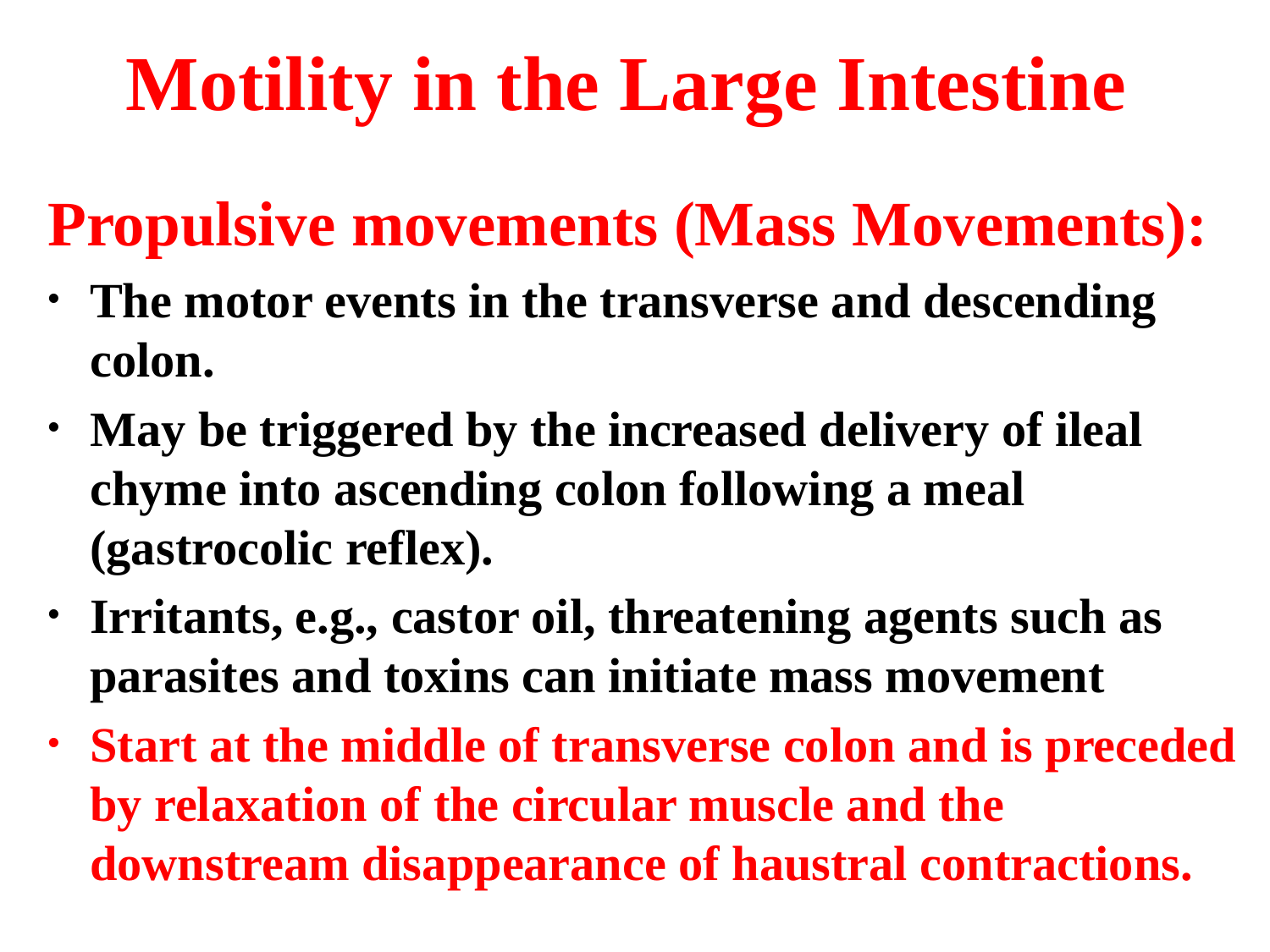

# Motility in the Large Intestine
Propulsive movements (Mass Movements):
The motor events in the transverse and descending colon.
May be triggered by the increased delivery of ileal chyme into ascending colon following a meal (gastrocolic reflex).
Irritants, e.g., castor oil, threatening agents such as parasites and toxins can initiate mass movement
Start at the middle of transverse colon and is preceded by relaxation of the circular muscle and the downstream disappearance of haustral contractions.